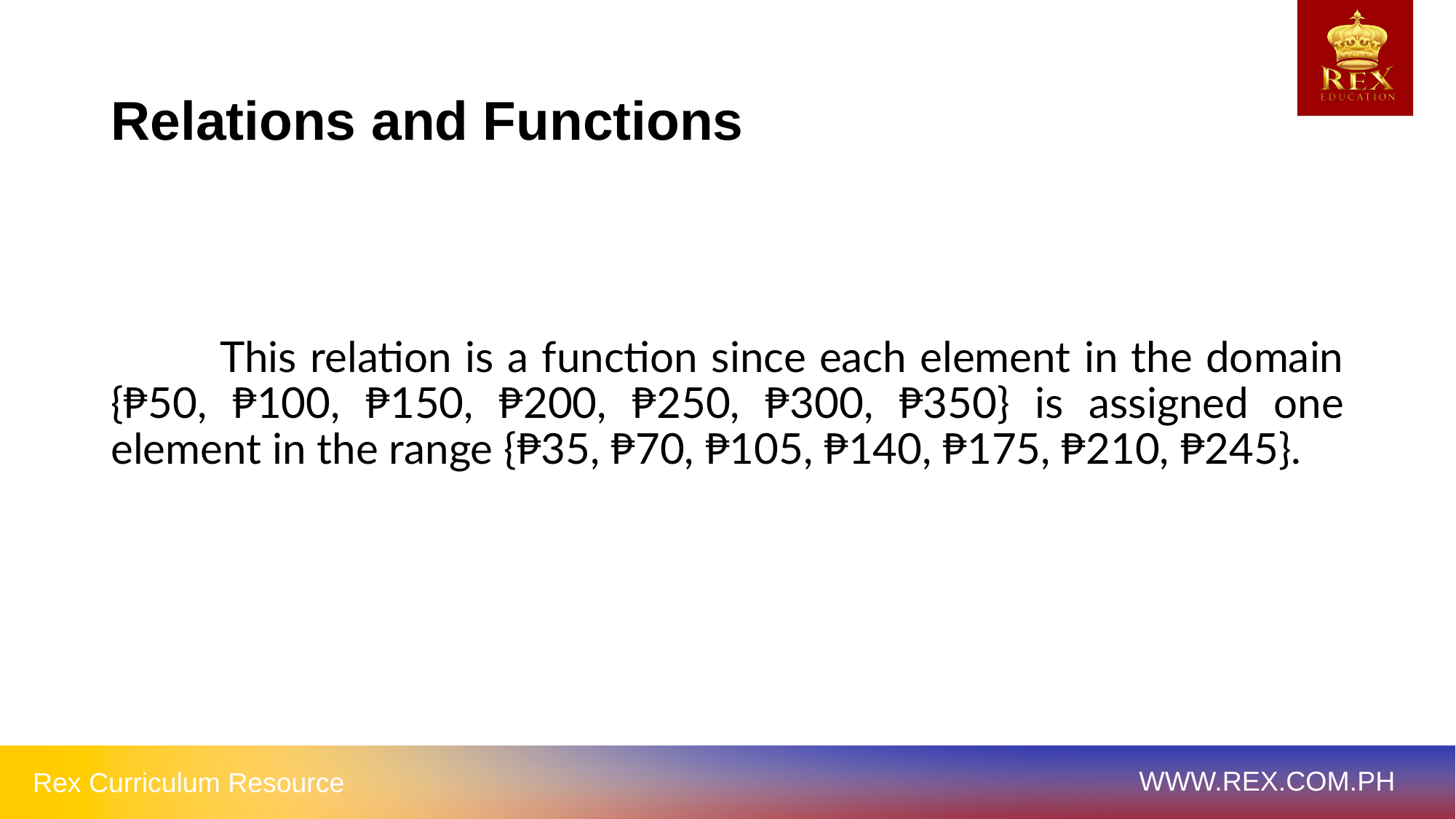

# Relations and Functions
	This relation is a function since each element in the domain {₱50, ₱100, ₱150, ₱200, ₱250, ₱300, ₱350} is assigned one element in the range {₱35, ₱70, ₱105, ₱140, ₱175, ₱210, ₱245}.